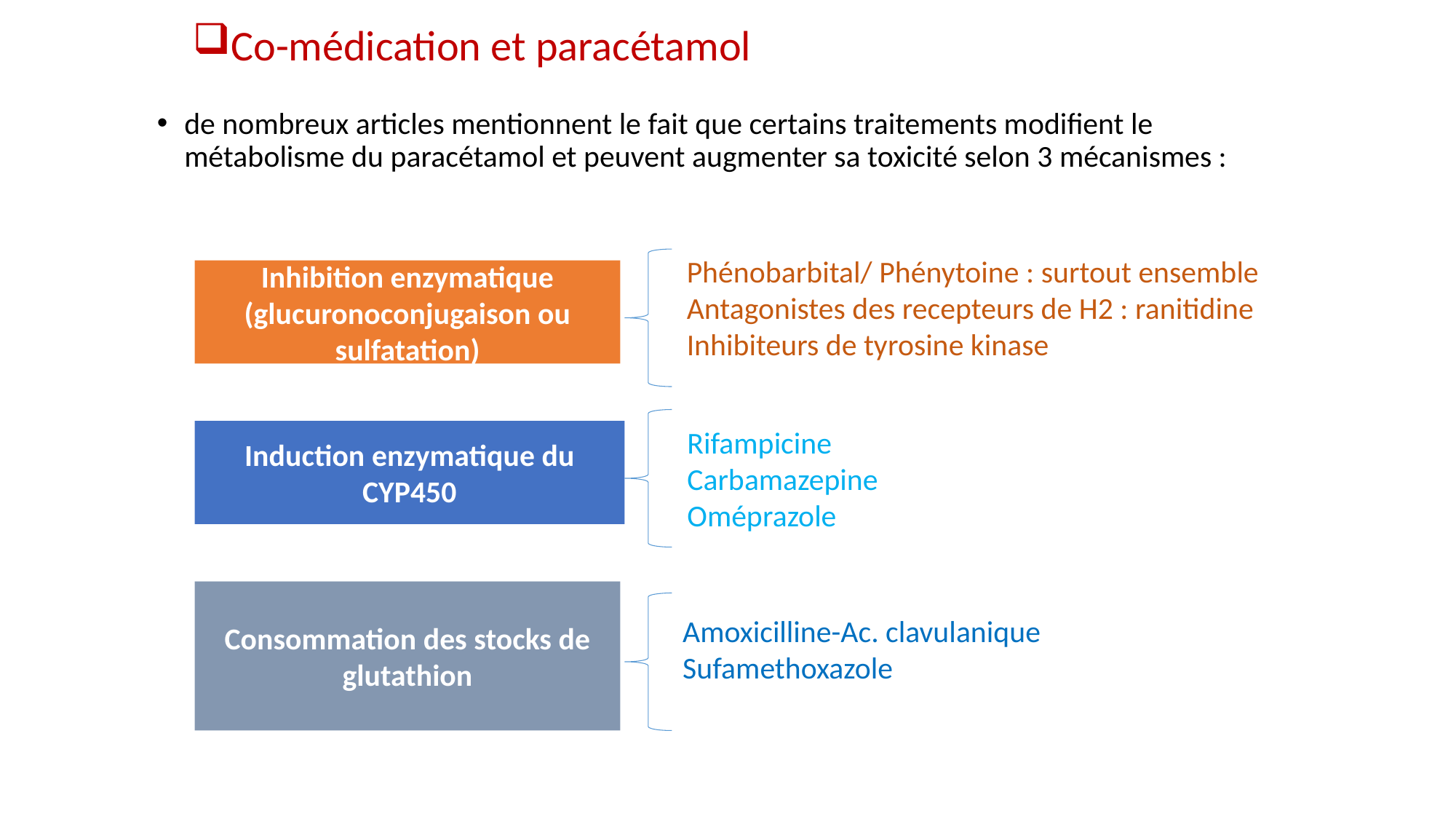

# Co-médication et paracétamol
de nombreux articles mentionnent le fait que certains traitements modifient le métabolisme du paracétamol et peuvent augmenter sa toxicité selon 3 mécanismes :
Phénobarbital/ Phénytoine : surtout ensemble
Antagonistes des recepteurs de H2 : ranitidine
Inhibiteurs de tyrosine kinase

Inhibition enzymatique
(glucuronoconjugaison ou sulfatation)

Rifampicine
Carbamazepine
Oméprazole
Induction enzymatique du CYP450
Consommation des stocks de glutathion

Amoxicilline-Ac. clavulanique
Sufamethoxazole